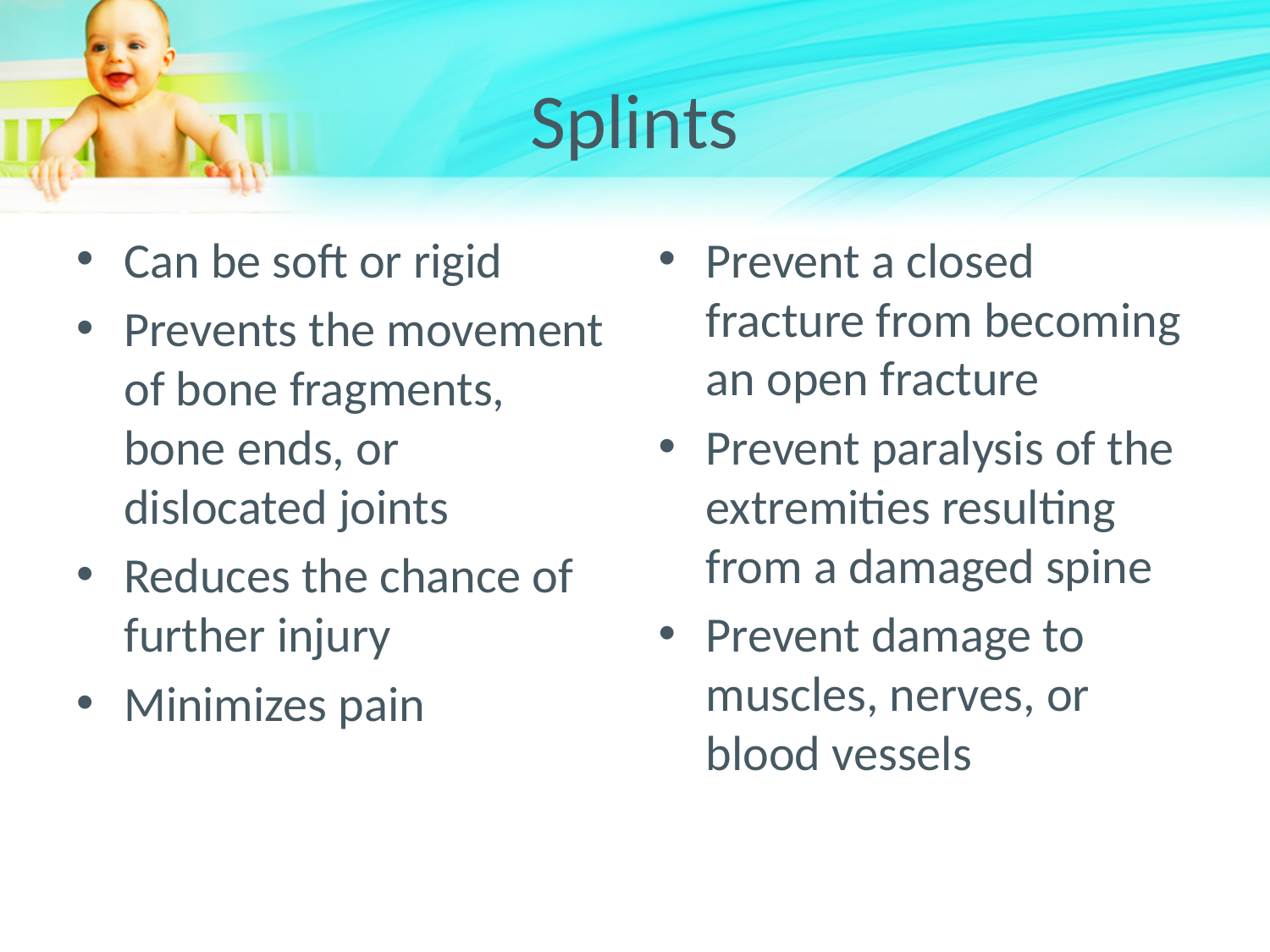

# Splints
Can be soft or rigid
Prevents the movement of bone fragments, bone ends, or dislocated joints
Reduces the chance of further injury
Minimizes pain
Prevent a closed fracture from becoming an open fracture
Prevent paralysis of the extremities resulting from a damaged spine
Prevent damage to muscles, nerves, or blood vessels